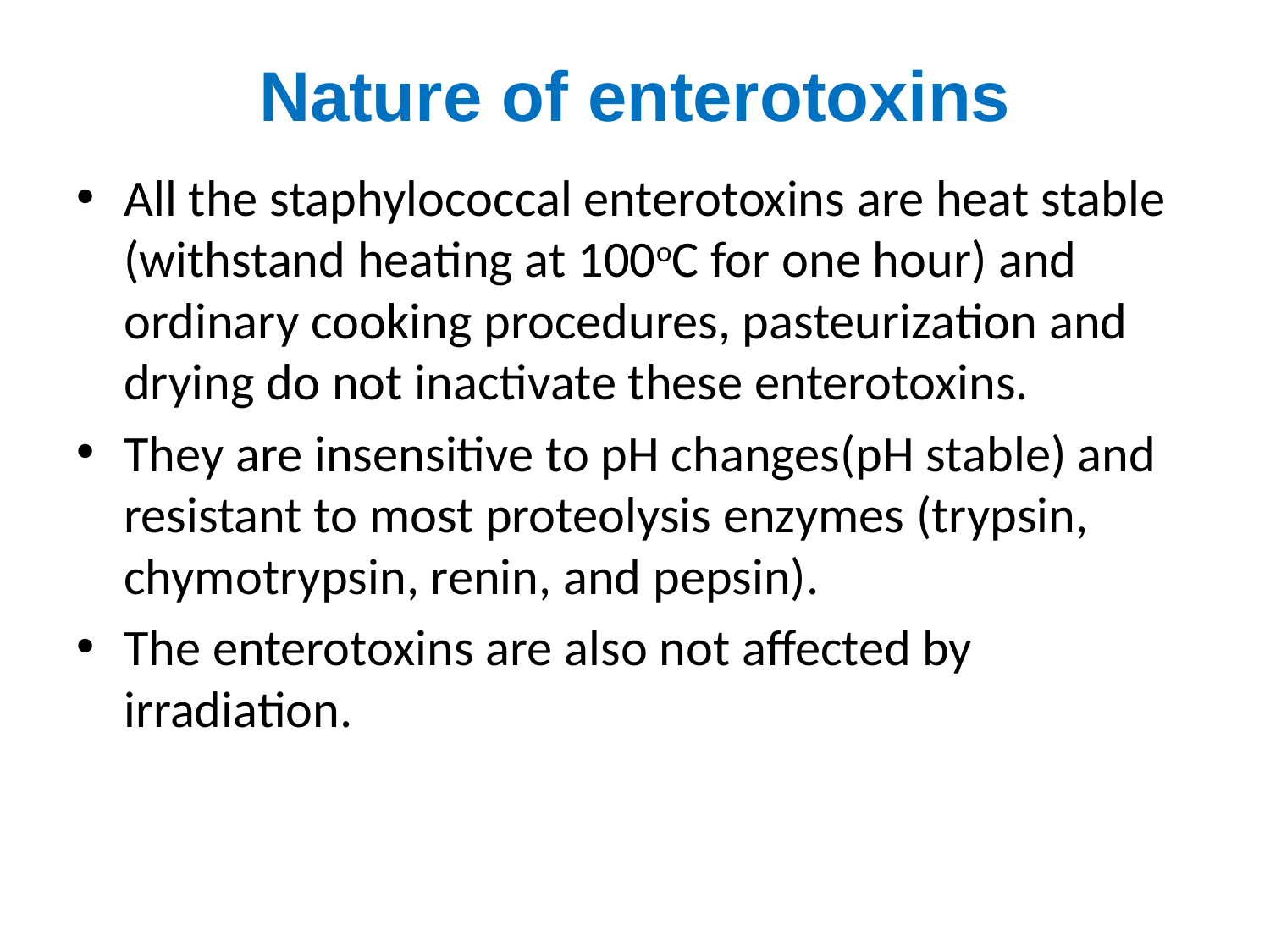

# Nature of enterotoxins
All the staphylococcal enterotoxins are heat stable (withstand heating at 100oC for one hour) and ordinary cooking procedures, pasteurization and drying do not inactivate these enterotoxins.
They are insensitive to pH changes(pH stable) and resistant to most proteolysis enzymes (trypsin, chymotrypsin, renin, and pepsin).
The enterotoxins are also not affected by irradiation.